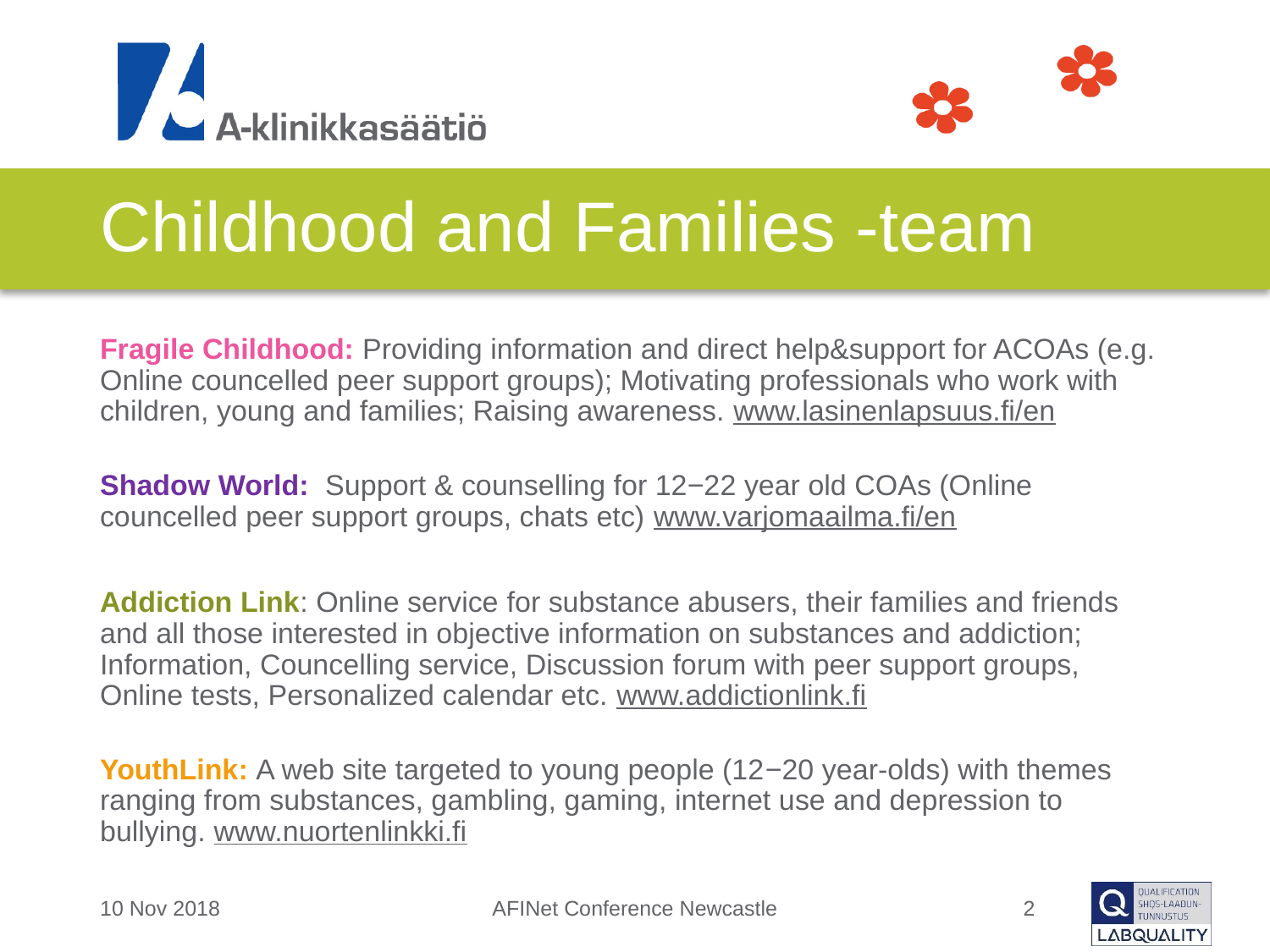

# Childhood and Families -team
Fragile Childhood: Providing information and direct help&support for ACOAs (e.g. Online councelled peer support groups); Motivating professionals who work with children, young and families; Raising awareness. www.lasinenlapsuus.fi/en
Shadow World:  Support & counselling for 12−22 year old COAs (Online councelled peer support groups, chats etc) www.varjomaailma.fi/en

Addiction Link: Online service for substance abusers, their families and friends and all those interested in objective information on substances and addiction; Information, Councelling service, Discussion forum with peer support groups, Online tests, Personalized calendar etc. www.addictionlink.fi
YouthLink: A web site targeted to young people (12−20 year-olds) with themes ranging from substances, gambling, gaming, internet use and depression to bullying. www.nuortenlinkki.fi
10 Nov 2018
AFINet Conference Newcastle
2